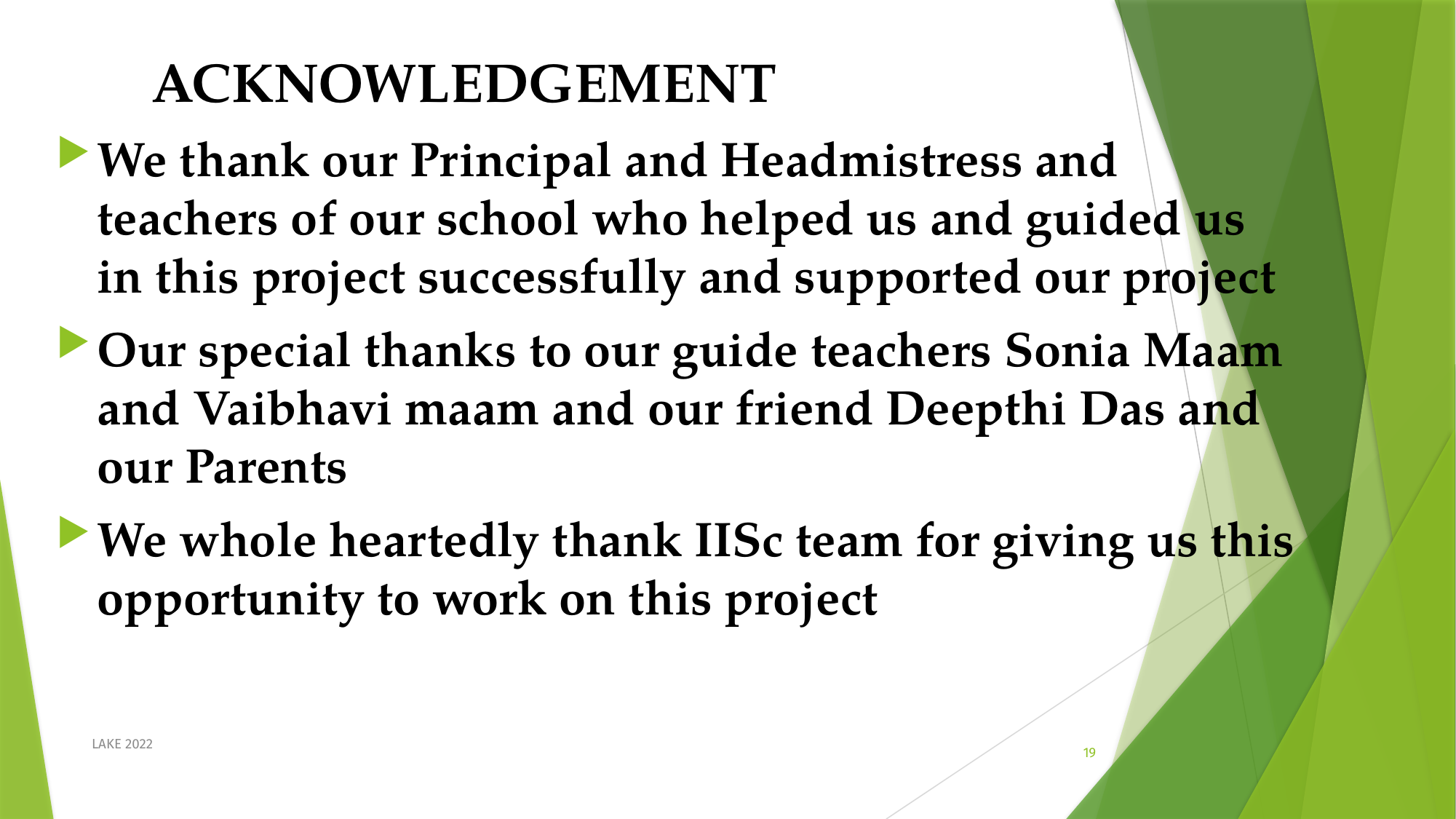

ACKNOWLEDGEMENT
We thank our Principal and Headmistress and teachers of our school who helped us and guided us in this project successfully and supported our project
Our special thanks to our guide teachers Sonia Maam and Vaibhavi maam and our friend Deepthi Das and our Parents
We whole heartedly thank IISc team for giving us this opportunity to work on this project
LAKE 2022
19